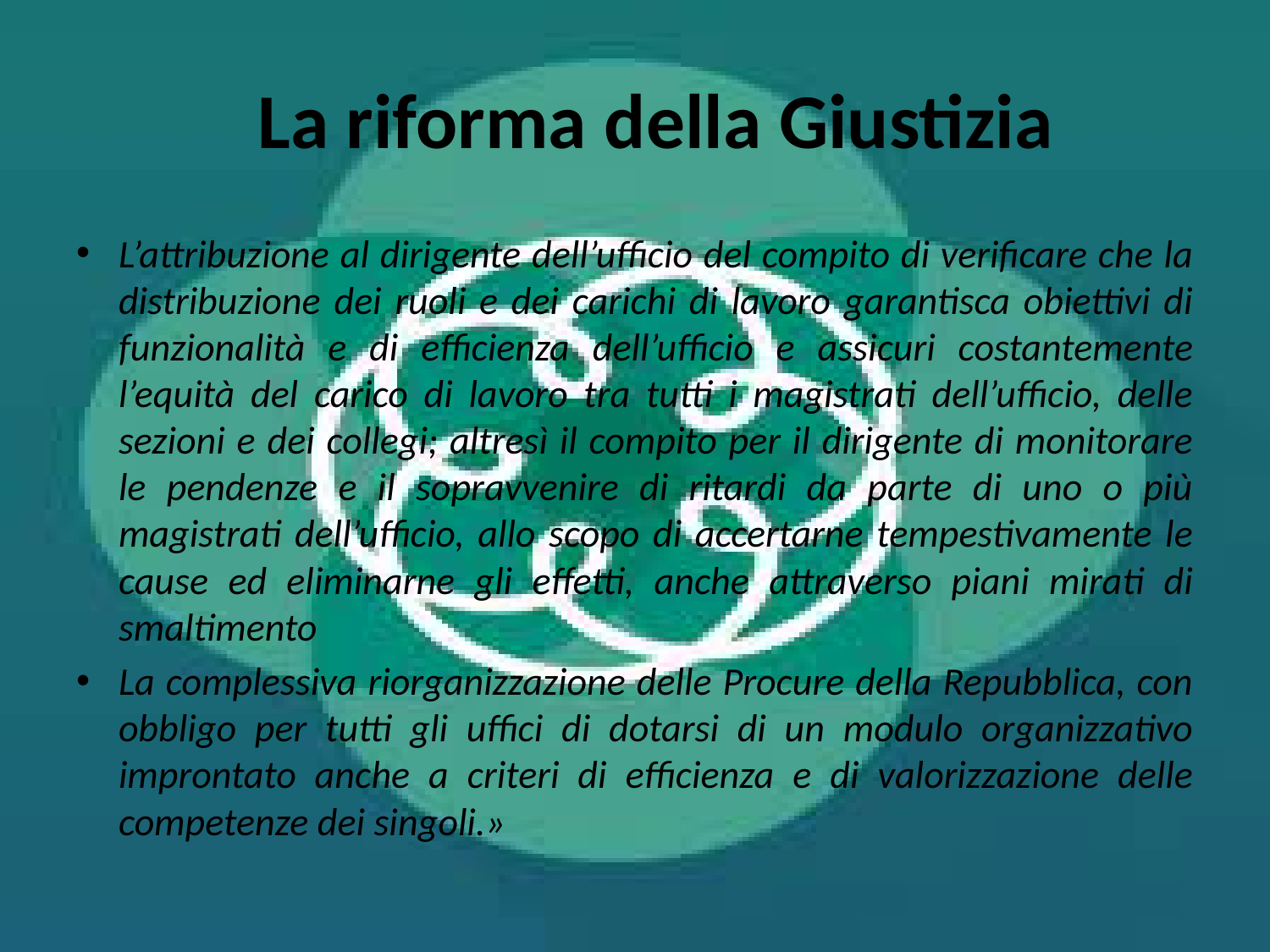

# La riforma della Giustizia
L’attribuzione al dirigente dell’ufficio del compito di verificare che la distribuzione dei ruoli e dei carichi di lavoro garantisca obiettivi di funzionalità e di efficienza dell’ufficio e assicuri costantemente l’equità del carico di lavoro tra tutti i magistrati dell’ufficio, delle sezioni e dei collegi; altresì il compito per il dirigente di monitorare le pendenze e il sopravvenire di ritardi da parte di uno o più magistrati dell’ufficio, allo scopo di accertarne tempestivamente le cause ed eliminarne gli effetti, anche attraverso piani mirati di smaltimento
La complessiva riorganizzazione delle Procure della Repubblica, con obbligo per tutti gli uffici di dotarsi di un modulo organizzativo improntato anche a criteri di efficienza e di valorizzazione delle competenze dei singoli.»